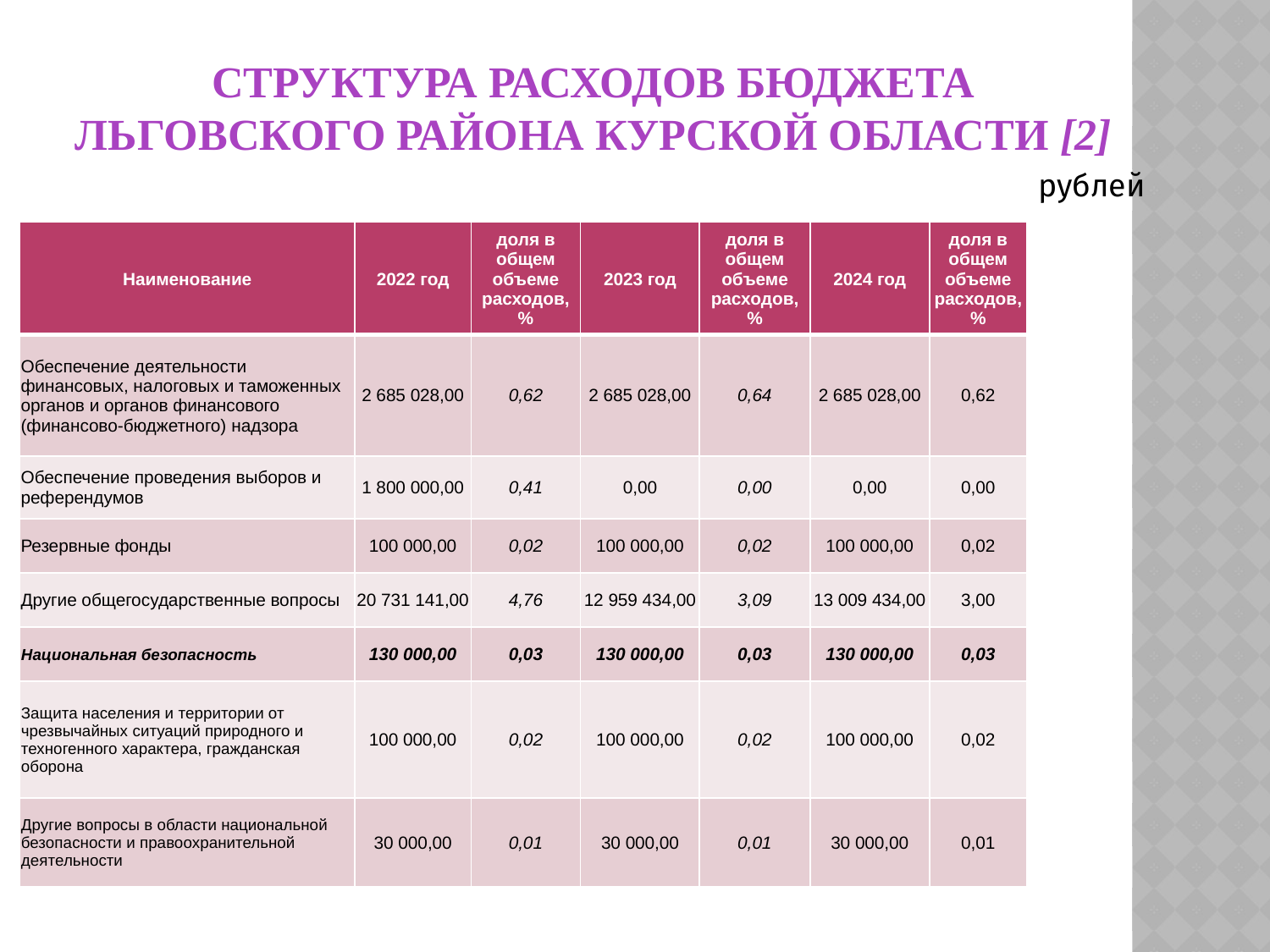

# СТРУКТУРА РАСХОДОВ БЮДЖЕТА ЛЬГОВСКОГО РАЙОНА КУРСКОЙ ОБЛАСТИ [2]
рублей
| Наименование | 2022 год | доля в общем объеме расходов, % | 2023 год | доля в общем объеме расходов, % | 2024 год | доля в общем объеме расходов, % |
| --- | --- | --- | --- | --- | --- | --- |
| Обеспечение деятельности финансовых, налоговых и таможенных органов и органов финансового (финансово-бюджетного) надзора | 2 685 028,00 | 0,62 | 2 685 028,00 | 0,64 | 2 685 028,00 | 0,62 |
| Обеспечение проведения выборов и референдумов | 1 800 000,00 | 0,41 | 0,00 | 0,00 | 0,00 | 0,00 |
| Резервные фонды | 100 000,00 | 0,02 | 100 000,00 | 0,02 | 100 000,00 | 0,02 |
| Другие общегосударственные вопросы | 20 731 141,00 | 4,76 | 12 959 434,00 | 3,09 | 13 009 434,00 | 3,00 |
| Национальная безопасность | 130 000,00 | 0,03 | 130 000,00 | 0,03 | 130 000,00 | 0,03 |
| Защита населения и территории от чрезвычайных ситуаций природного и техногенного характера, гражданская оборона | 100 000,00 | 0,02 | 100 000,00 | 0,02 | 100 000,00 | 0,02 |
| Другие вопросы в области национальной безопасности и правоохранительной деятельности | 30 000,00 | 0,01 | 30 000,00 | 0,01 | 30 000,00 | 0,01 |